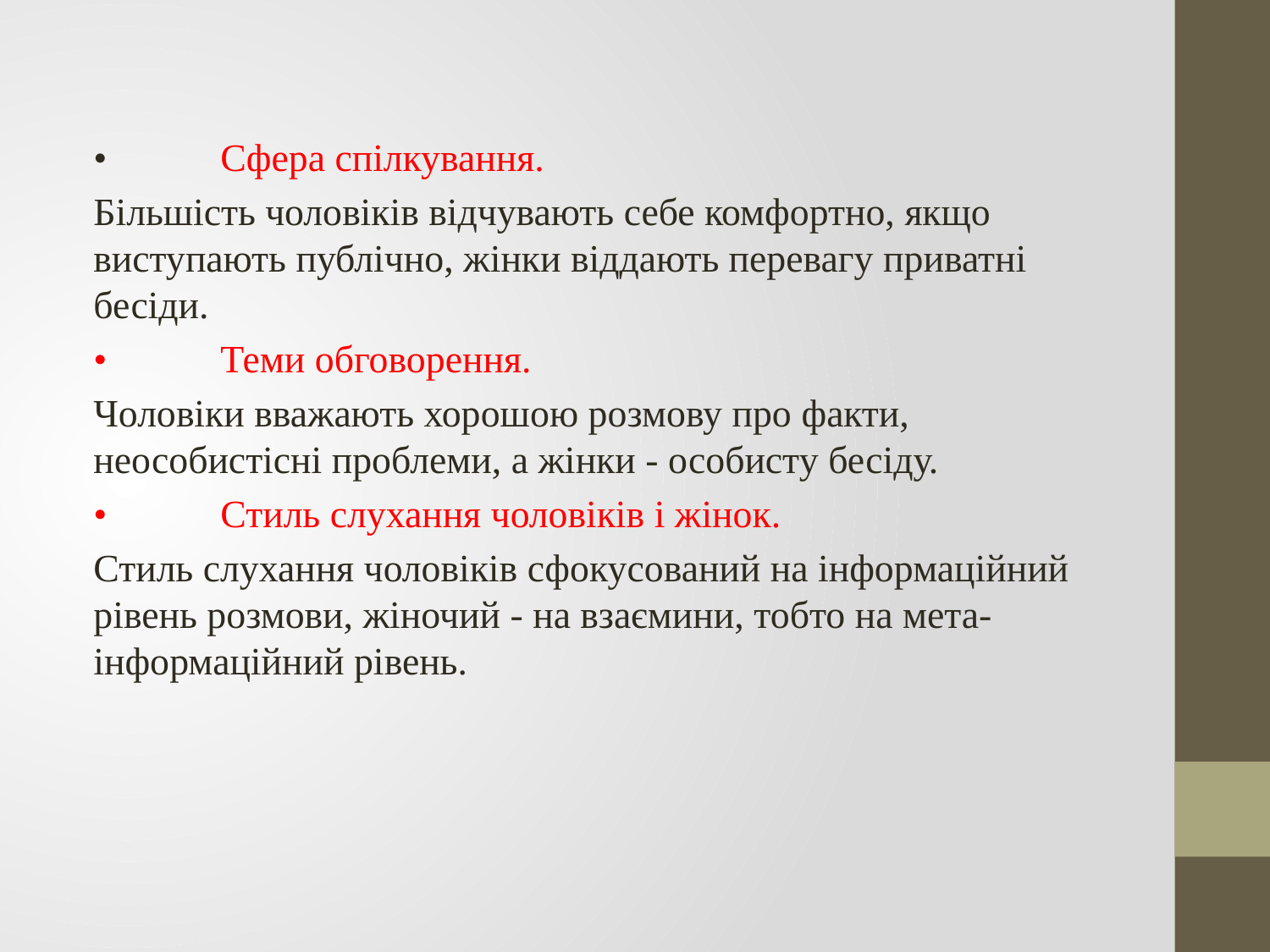

#
•	Сфера спілкування.
Більшість чоловіків відчувають себе комфортно, якщо виступають публічно, жінки віддають перевагу приватні бесіди.
•	Теми обговорення.
Чоловіки вважають хорошою розмову про факти, неособистісні проблеми, а жінки - особисту бесіду.
•	Стиль слухання чоловіків і жінок.
Стиль слухання чоловіків сфокусований на інформаційний рівень розмови, жіночий - на взаємини, тобто на мета-інформаційний рівень.